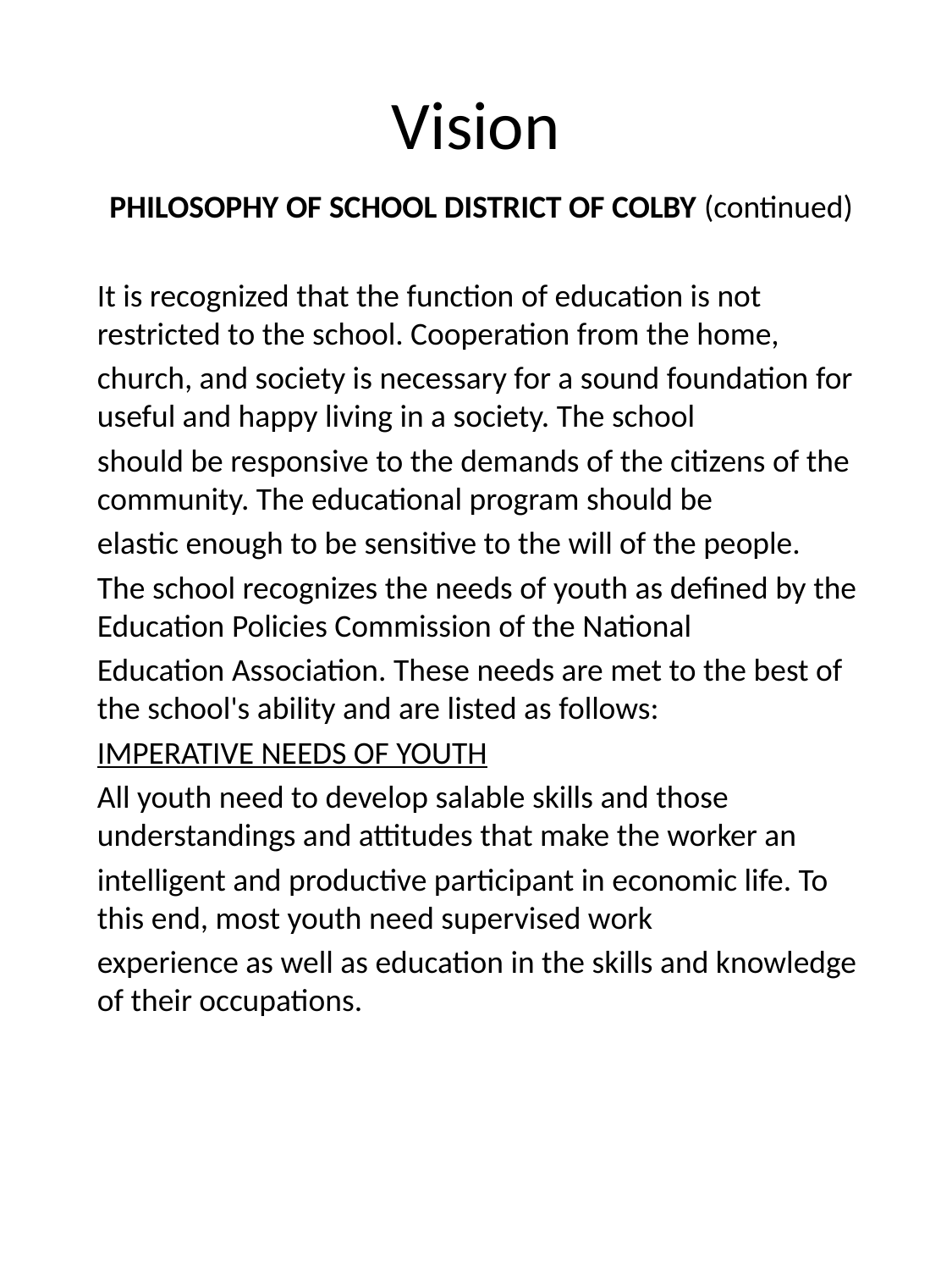

# Vision
PHILOSOPHY OF SCHOOL DISTRICT OF COLBY (continued)

It is recognized that the function of education is not restricted to the school. Cooperation from the home,
church, and society is necessary for a sound foundation for useful and happy living in a society. The school
should be responsive to the demands of the citizens of the community. The educational program should be
elastic enough to be sensitive to the will of the people.
The school recognizes the needs of youth as defined by the Education Policies Commission of the National
Education Association. These needs are met to the best of the school's ability and are listed as follows:
IMPERATIVE NEEDS OF YOUTH
All youth need to develop salable skills and those understandings and attitudes that make the worker an
intelligent and productive participant in economic life. To this end, most youth need supervised work
experience as well as education in the skills and knowledge of their occupations.